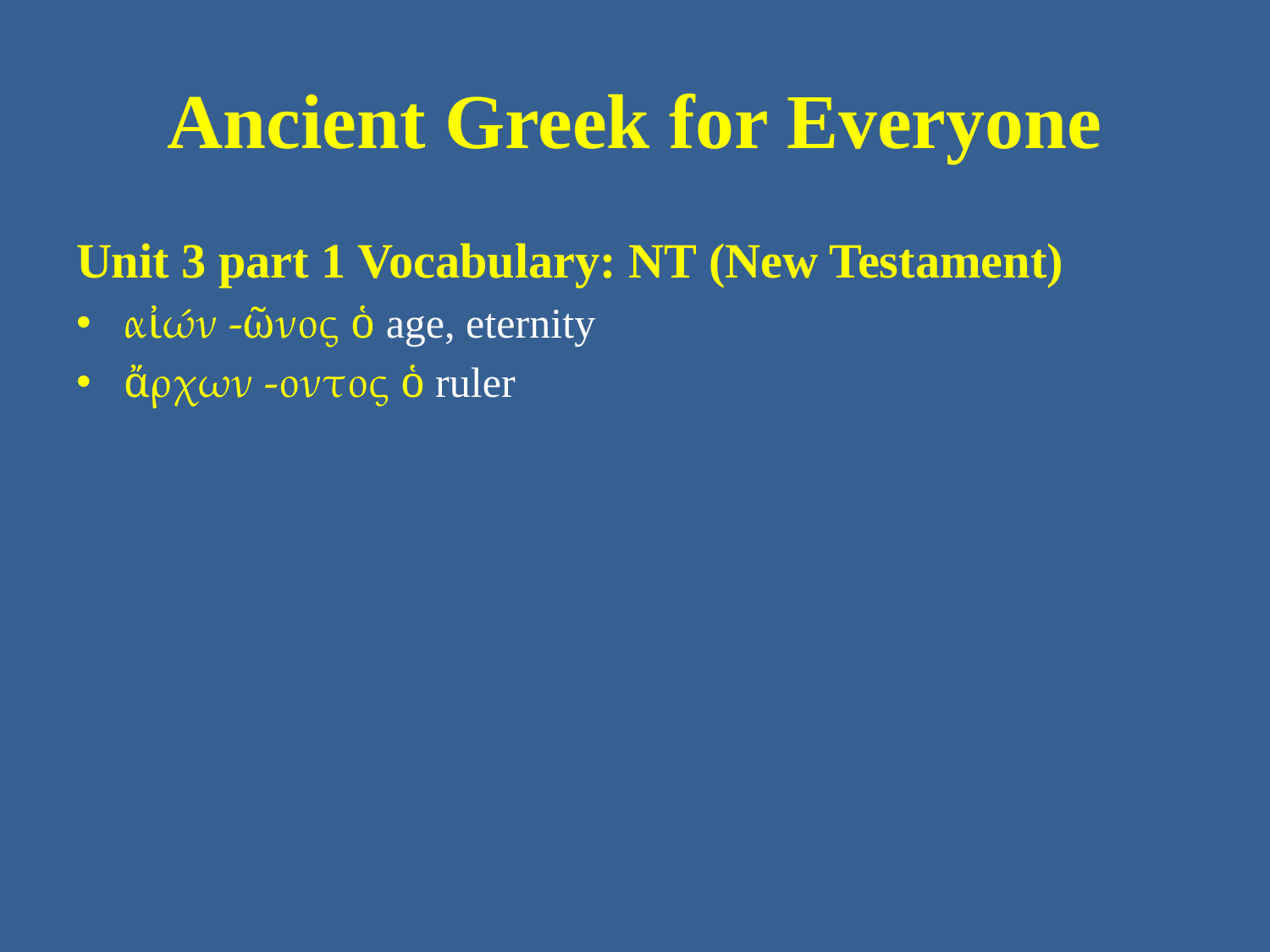

# Ancient Greek for Everyone
Unit 3 part 1 Vocabulary: NT (New Testament)
αἰών -ῶνος ὁ age, eternity
ἄρχων -οντος ὁ ruler